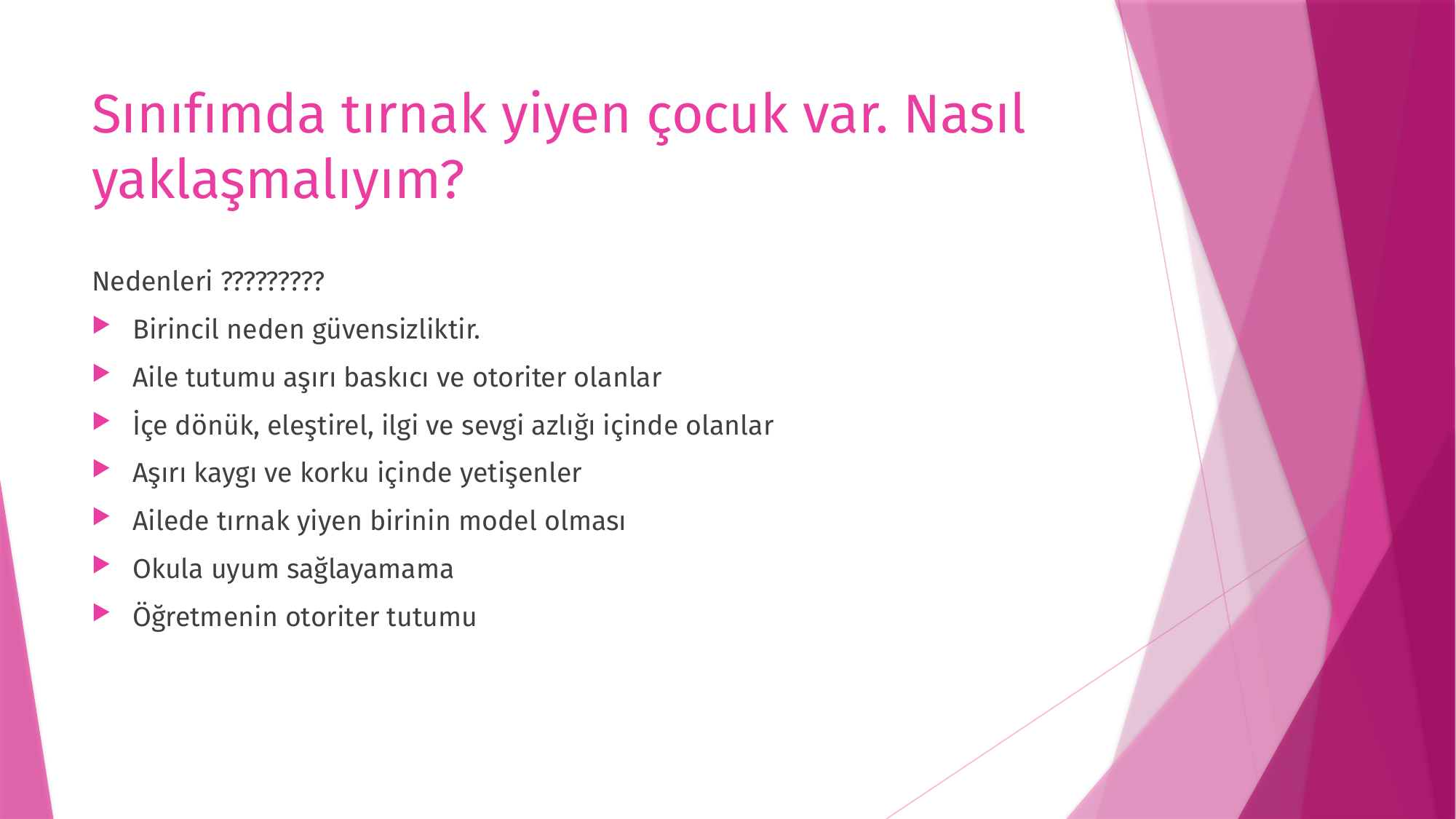

# Sınıfımda tırnak yiyen çocuk var. Nasıl yaklaşmalıyım?
Nedenleri ?????????
Birincil neden güvensizliktir.
Aile tutumu aşırı baskıcı ve otoriter olanlar
İçe dönük, eleştirel, ilgi ve sevgi azlığı içinde olanlar
Aşırı kaygı ve korku içinde yetişenler
Ailede tırnak yiyen birinin model olması
Okula uyum sağlayamama
Öğretmenin otoriter tutumu